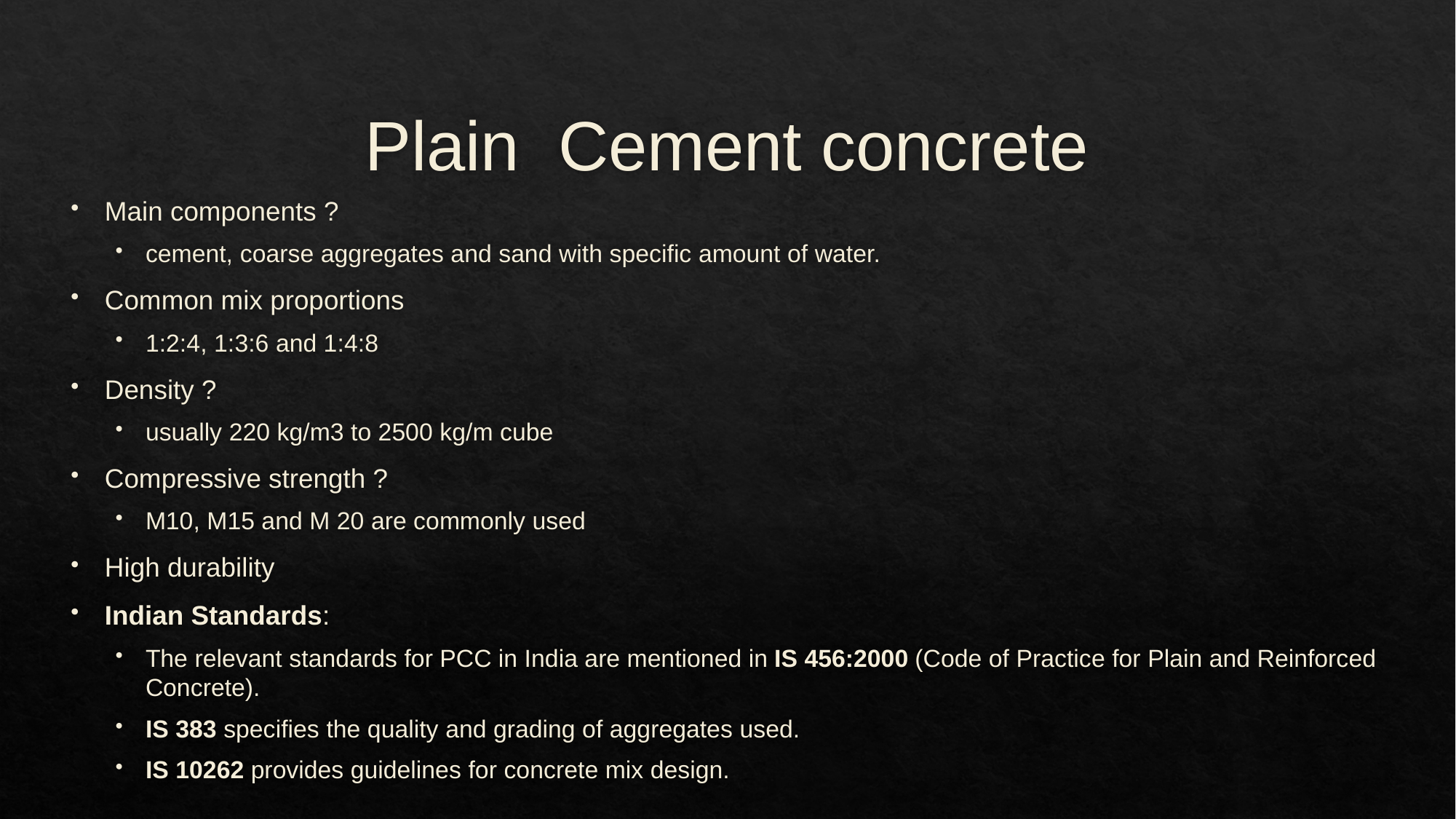

# Plain  Cement concrete
Main components ?
cement, coarse aggregates and sand with specific amount of water.
Common mix proportions
1:2:4, 1:3:6 and 1:4:8
Density ?
usually 220 kg/m3 to 2500 kg/m cube
Compressive strength ?
M10, M15 and M 20 are commonly used
High durability
Indian Standards:
The relevant standards for PCC in India are mentioned in IS 456:2000 (Code of Practice for Plain and Reinforced Concrete).
IS 383 specifies the quality and grading of aggregates used.
IS 10262 provides guidelines for concrete mix design.